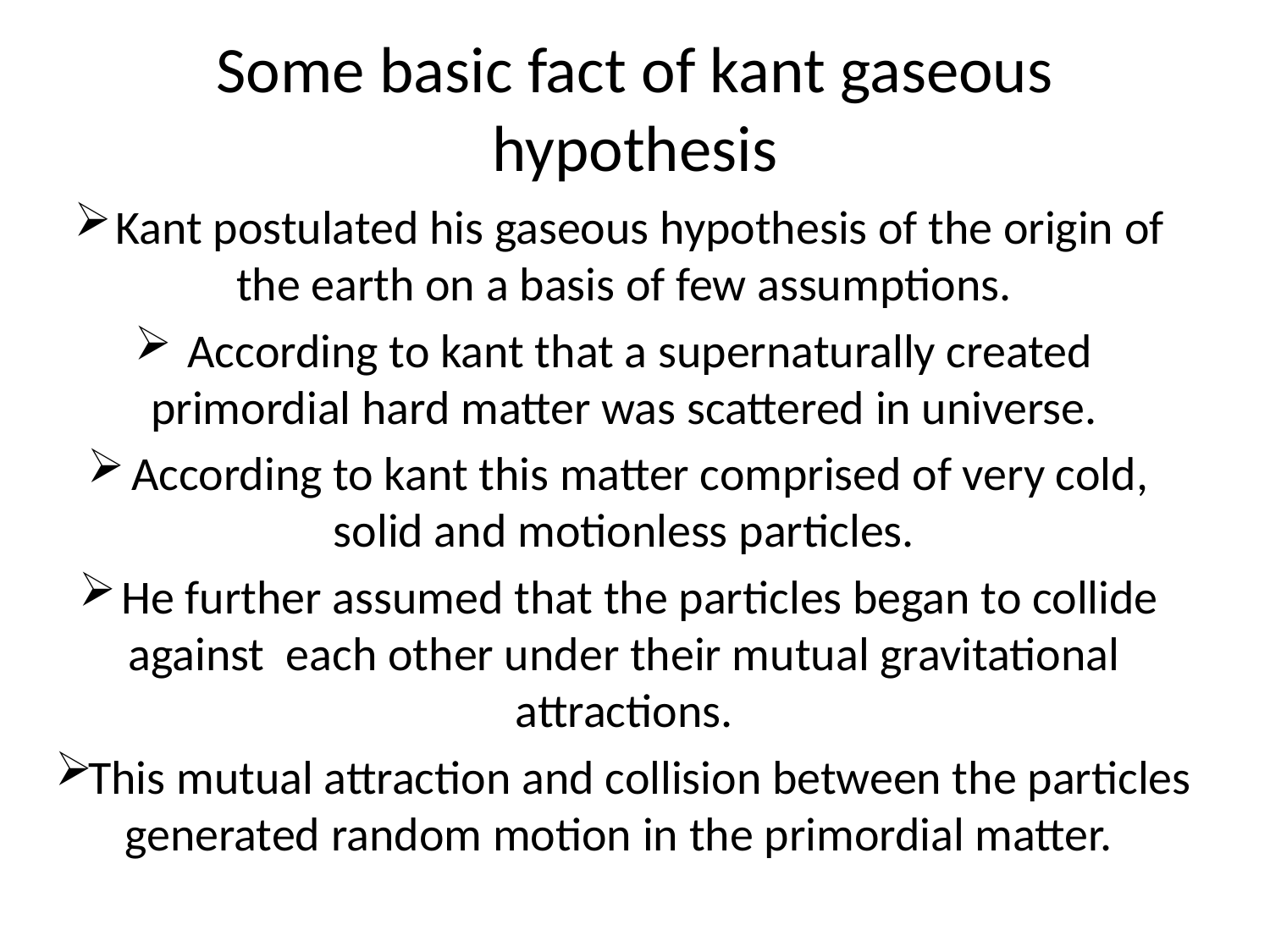

# Some basic fact of kant gaseous hypothesis
Kant postulated his gaseous hypothesis of the origin of the earth on a basis of few assumptions.
According to kant that a supernaturally created primordial hard matter was scattered in universe.
According to kant this matter comprised of very cold, solid and motionless particles.
He further assumed that the particles began to collide against  each other under their mutual gravitational attractions.
This mutual attraction and collision between the particles generated random motion in the primordial matter.